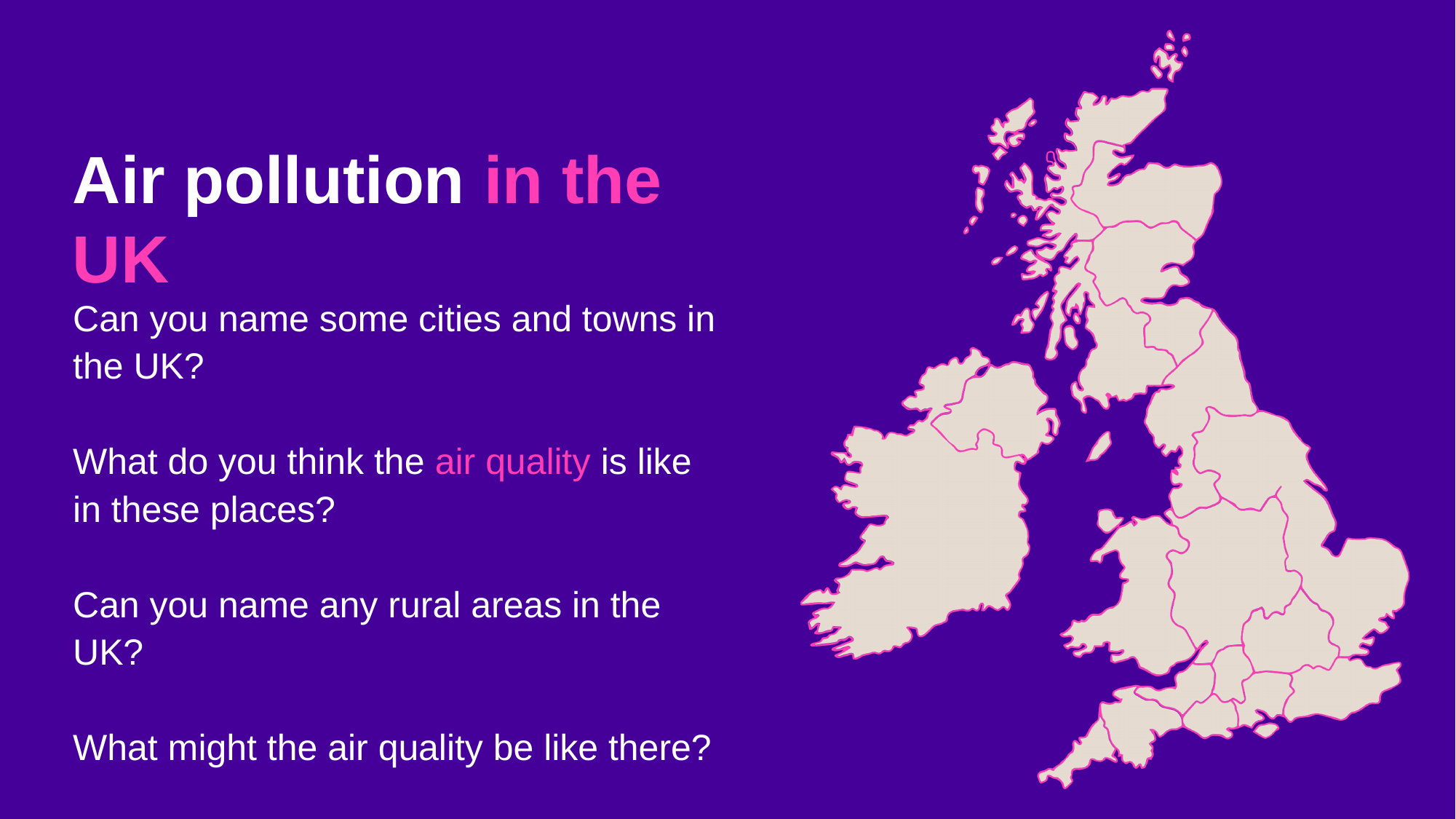

Air pollution in the UK
Can you name some cities and towns in the UK?

What do you think the air quality is like in these places?

Can you name any rural areas in the UK?

What might the air quality be like there?